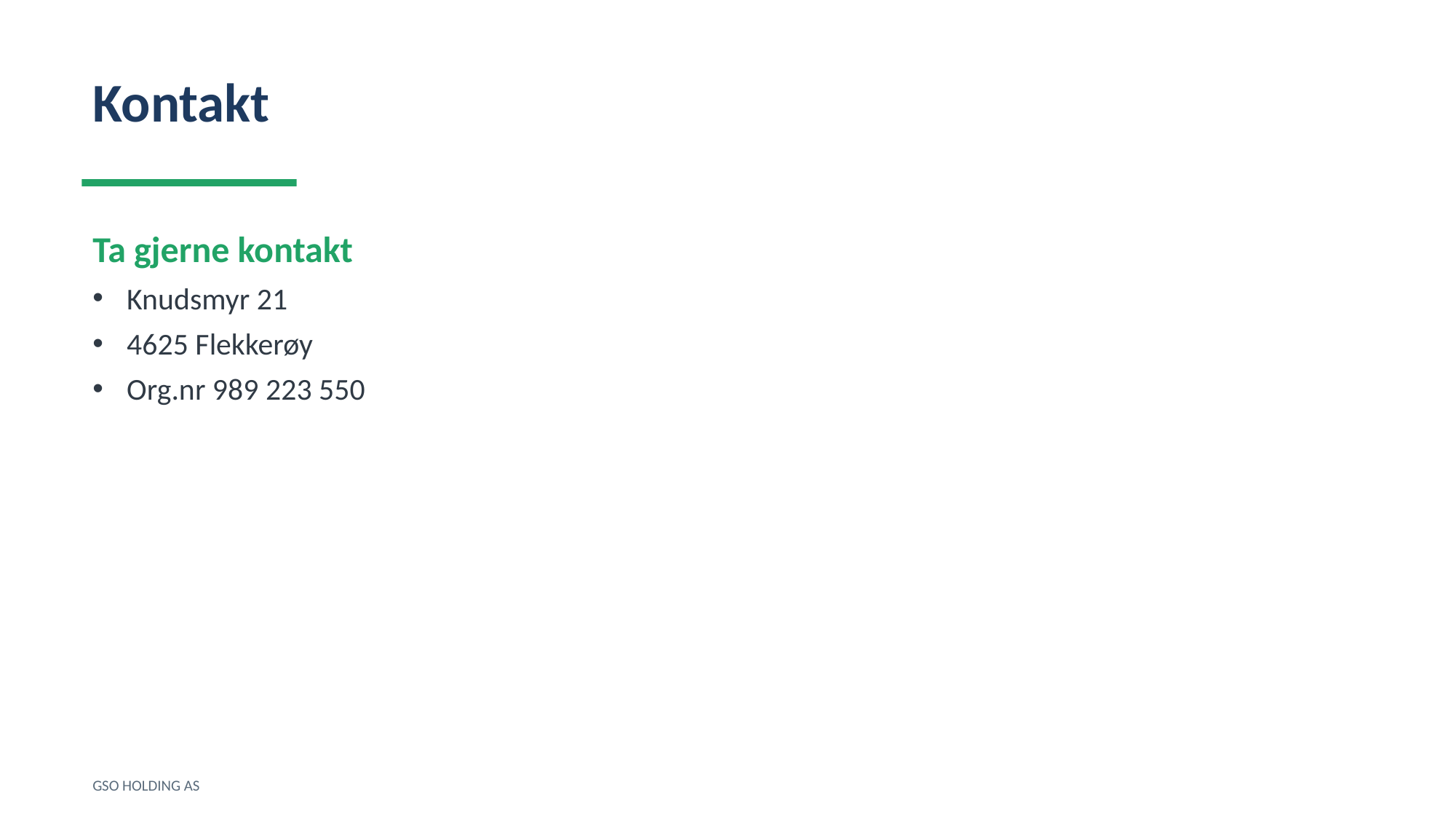

Kontakt

Ta gjerne kontakt
Knudsmyr 21
4625 Flekkerøy
Org.nr 989 223 550
GSO HOLDING AS